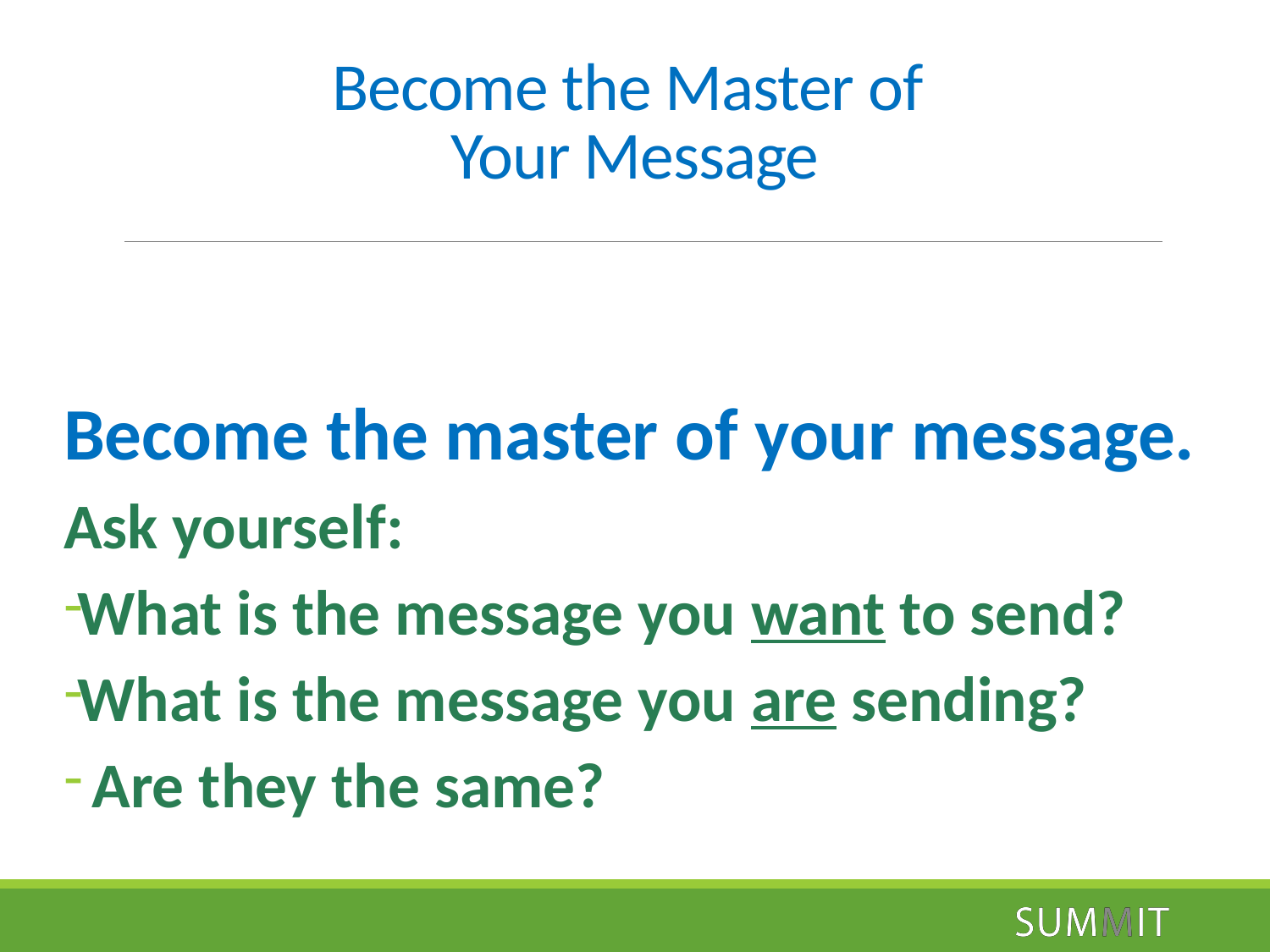

# Become the Master of Your Message

Become the master of your message.
Ask yourself:
What is the message you want to send?
What is the message you are sending?
 Are they the same?